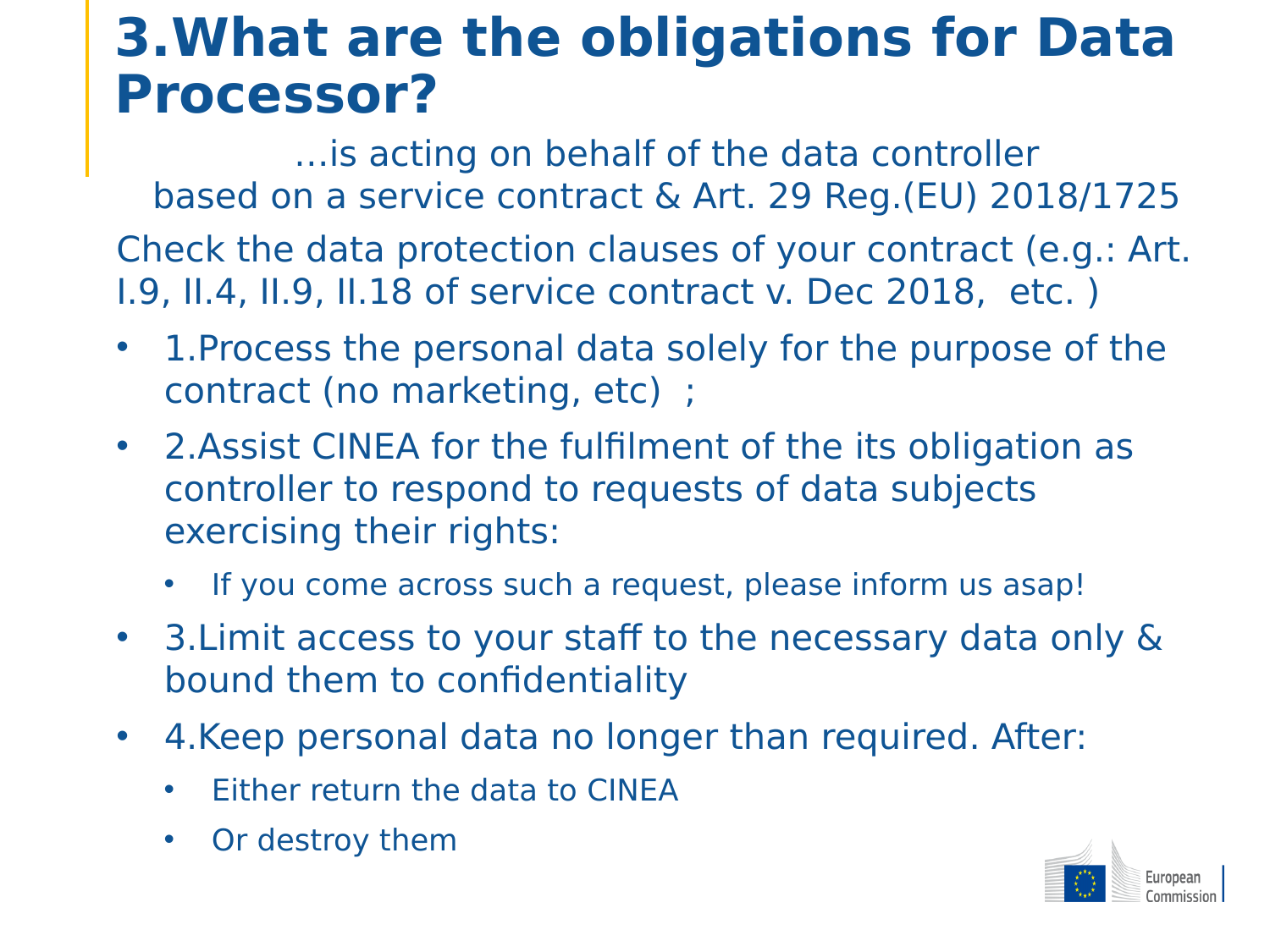

# 3.What are the obligations for Data Processor?
…is acting on behalf of the data controller
based on a service contract & Art. 29 Reg.(EU) 2018/1725
Check the data protection clauses of your contract (e.g.: Art. I.9, II.4, II.9, II.18 of service contract v. Dec 2018,  etc. )
1.Process the personal data solely for the purpose of the contract (no marketing, etc)  ;
2.Assist CINEA for the fulfilment of the its obligation as controller to respond to requests of data subjects  exercising their rights:
If you come across such a request, please inform us asap!
3.Limit access to your staff to the necessary data only & bound them to confidentiality
4.Keep personal data no longer than required. After:
Either return the data to CINEA
Or destroy them